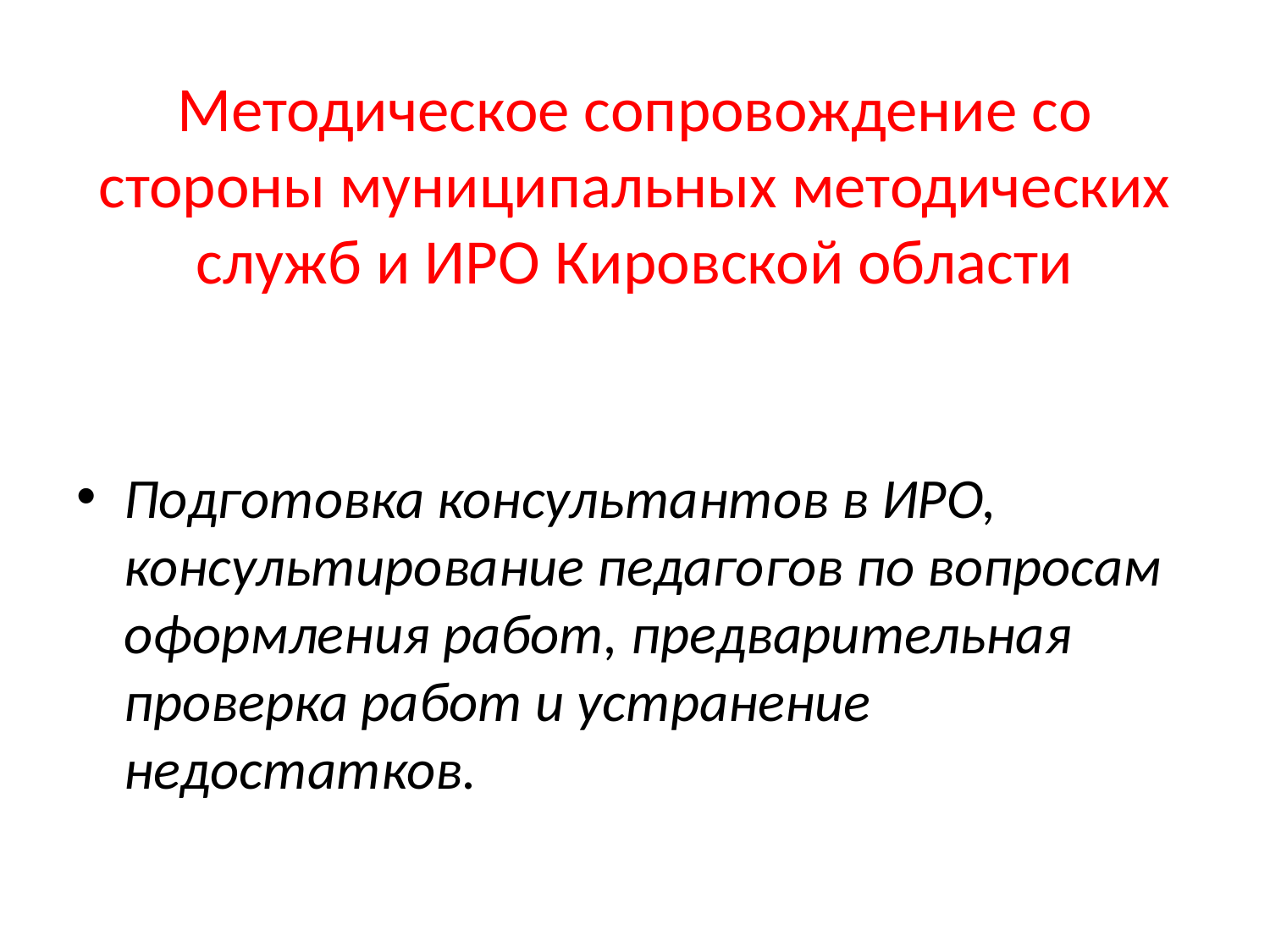

# Методическое сопровождение со стороны муниципальных методических служб и ИРО Кировской области

Подготовка консультантов в ИРО, консультирование педагогов по вопросам оформления работ, предварительная проверка работ и устранение недостатков.